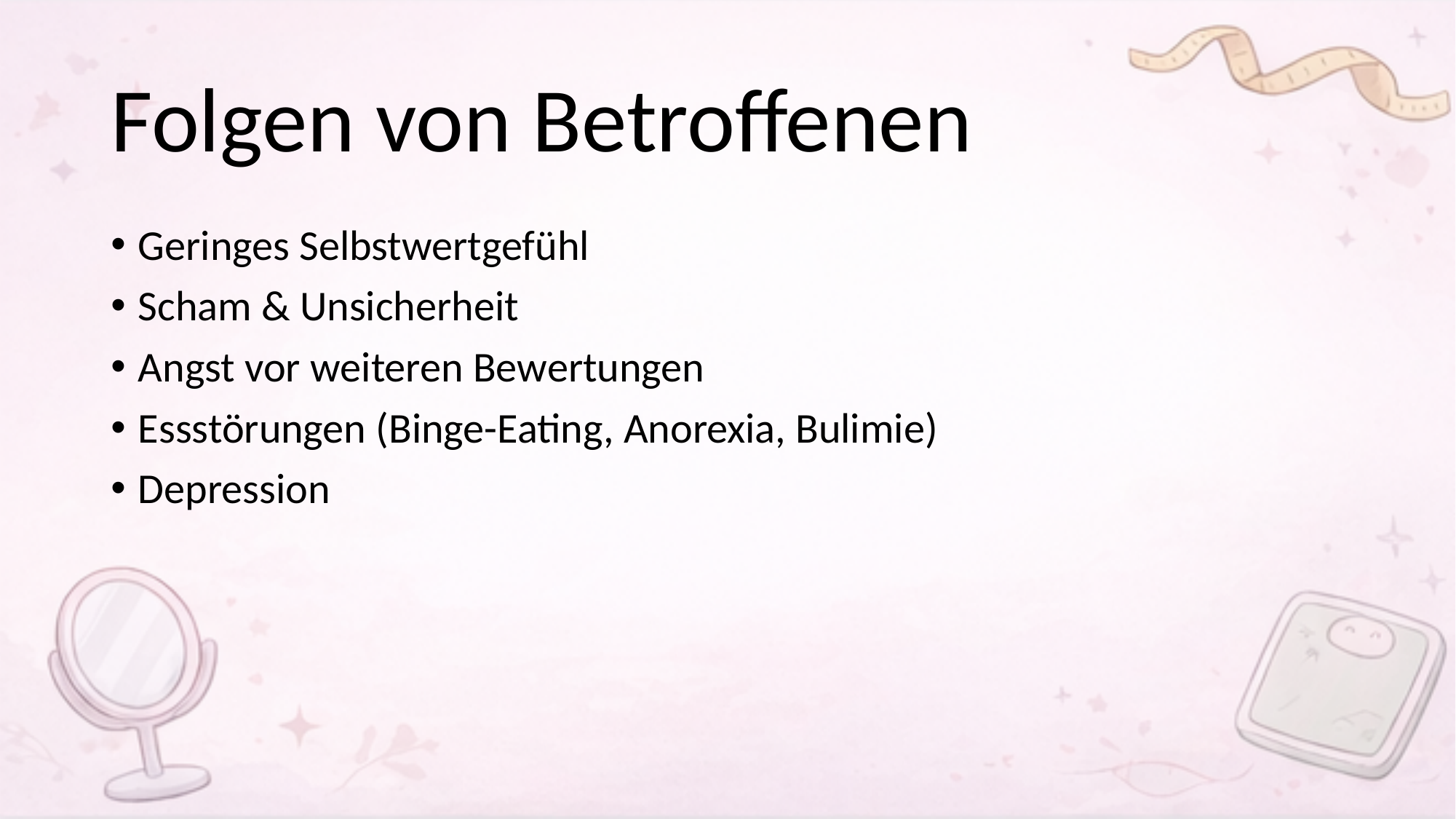

# Folgen von Betroffenen
Geringes Selbstwertgefühl
Scham & Unsicherheit
Angst vor weiteren Bewertungen
Essstörungen (Binge-Eating, Anorexia, Bulimie)
Depression